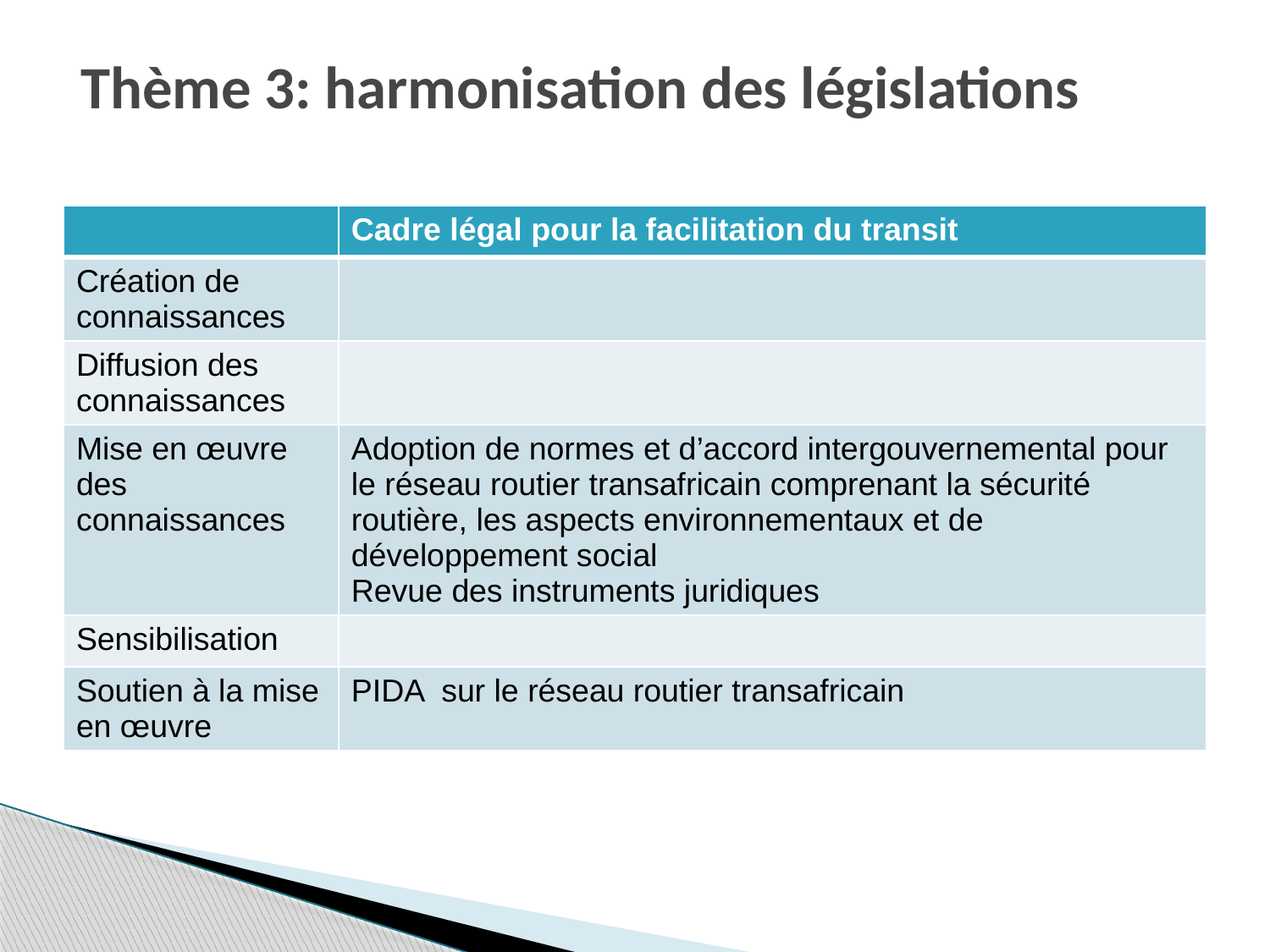

Thème 3: harmonisation des législations
|  | Cadre légal pour la facilitation du transit |
| --- | --- |
| Création de connaissances |  |
| Diffusion des connaissances |  |
| Mise en œuvre des connaissances | Adoption de normes et d’accord intergouvernemental pour le réseau routier transafricain comprenant la sécurité routière, les aspects environnementaux et de développement social Revue des instruments juridiques |
| Sensibilisation |  |
| Soutien à la mise en œuvre | PIDA sur le réseau routier transafricain |